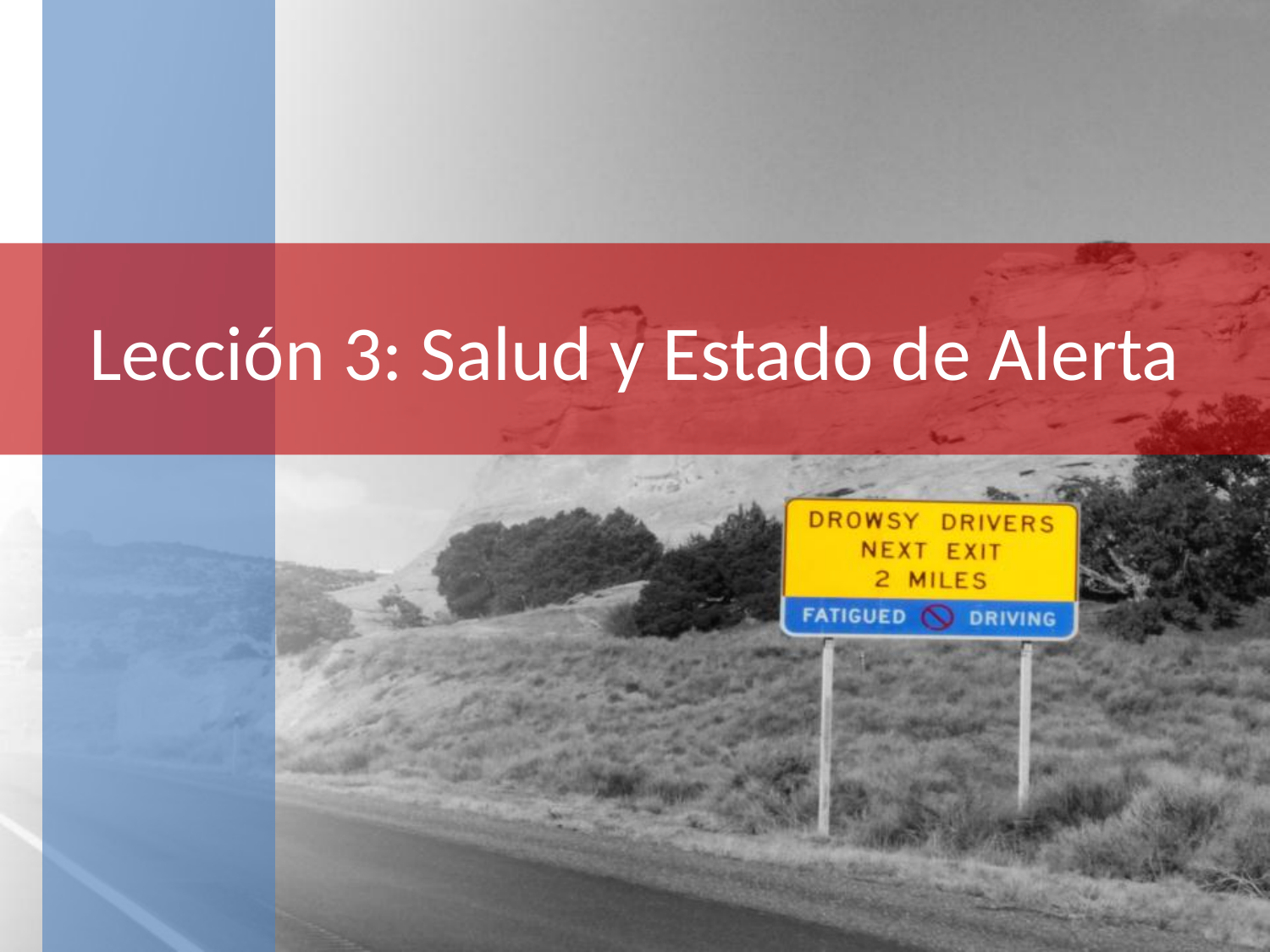

# Lección 3: Salud y Estado de Alerta